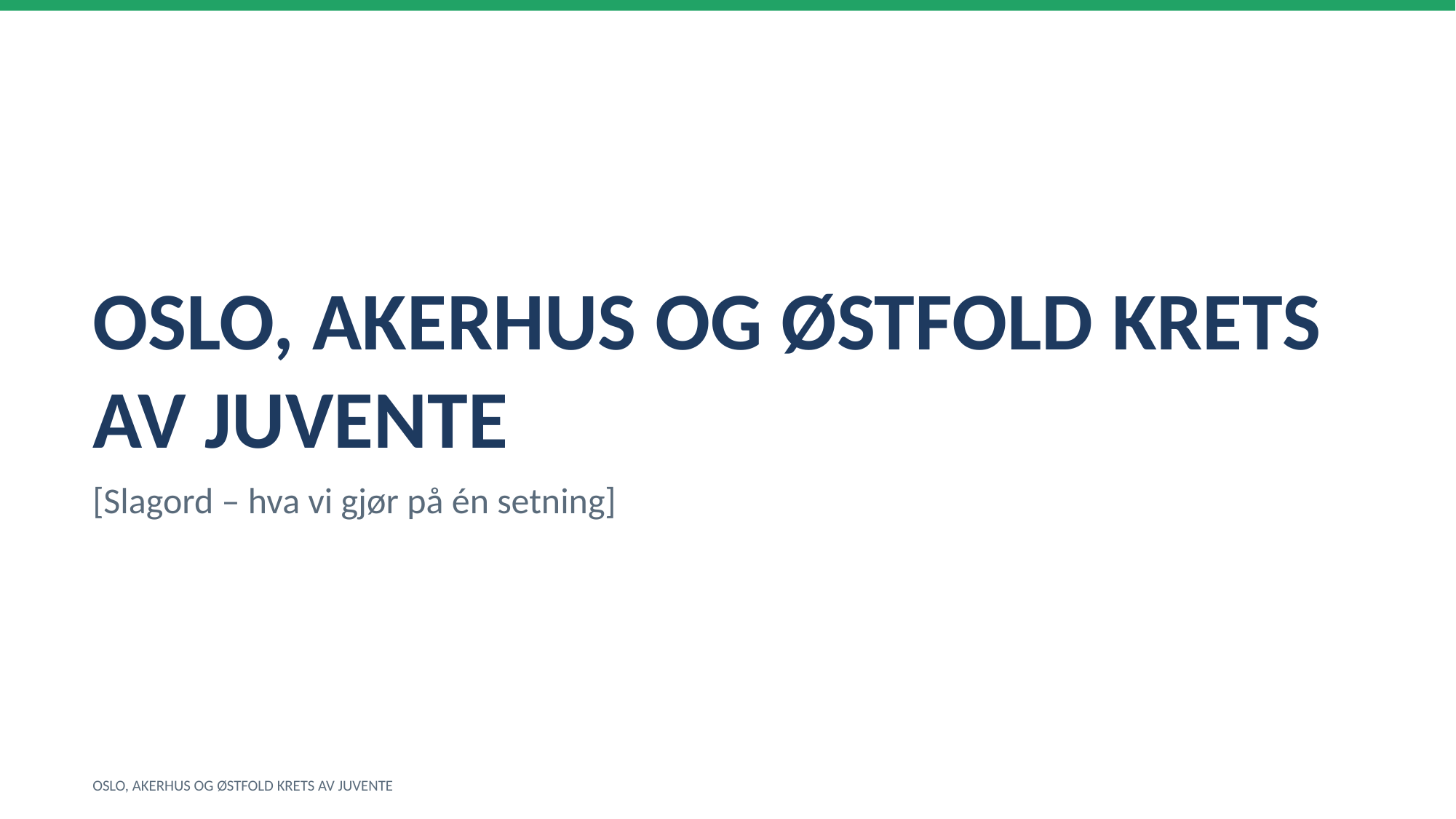

OSLO, AKERHUS OG ØSTFOLD KRETS AV JUVENTE
[Slagord – hva vi gjør på én setning]
OSLO, AKERHUS OG ØSTFOLD KRETS AV JUVENTE